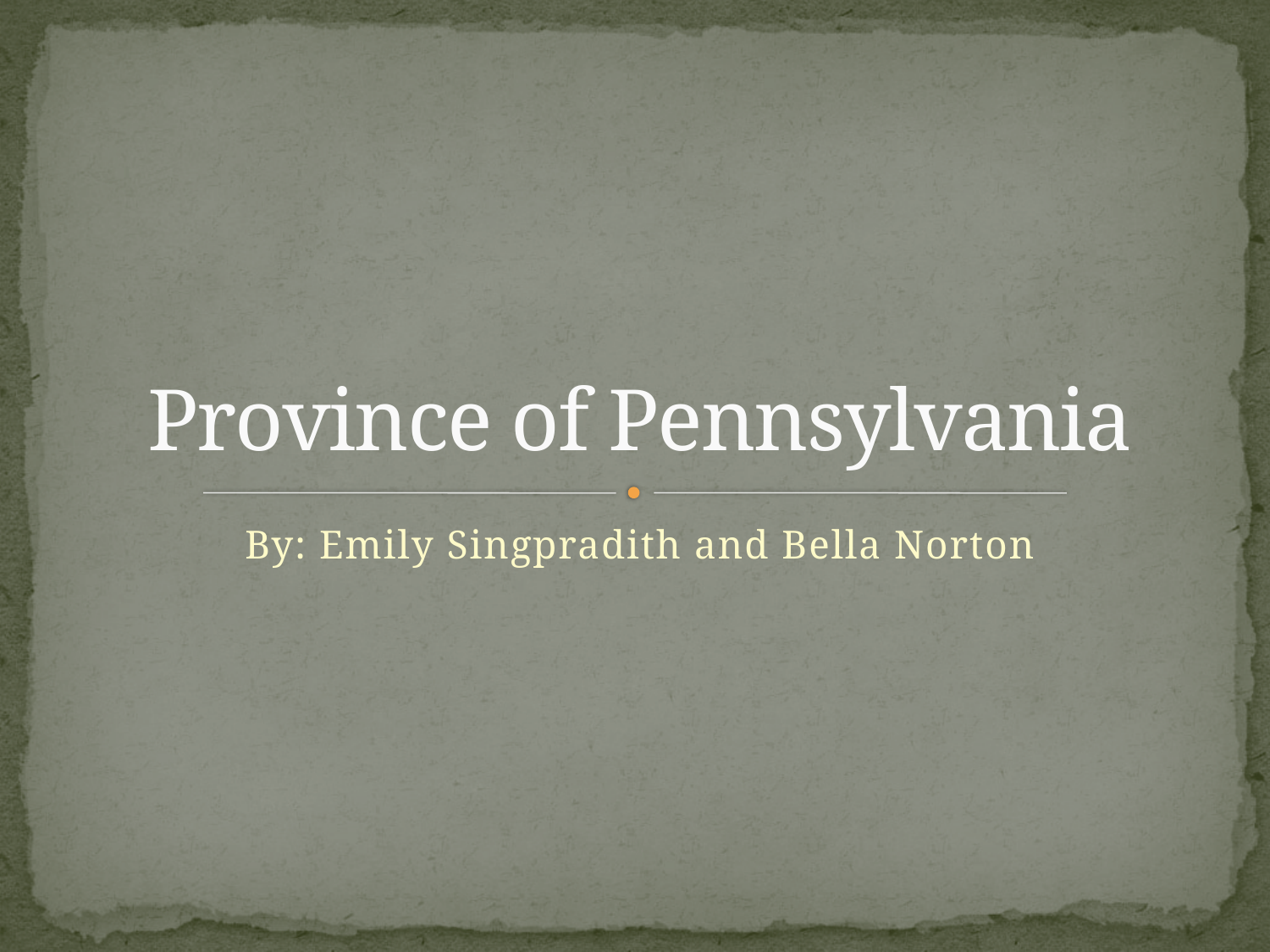

# Province of Pennsylvania
By: Emily Singpradith and Bella Norton